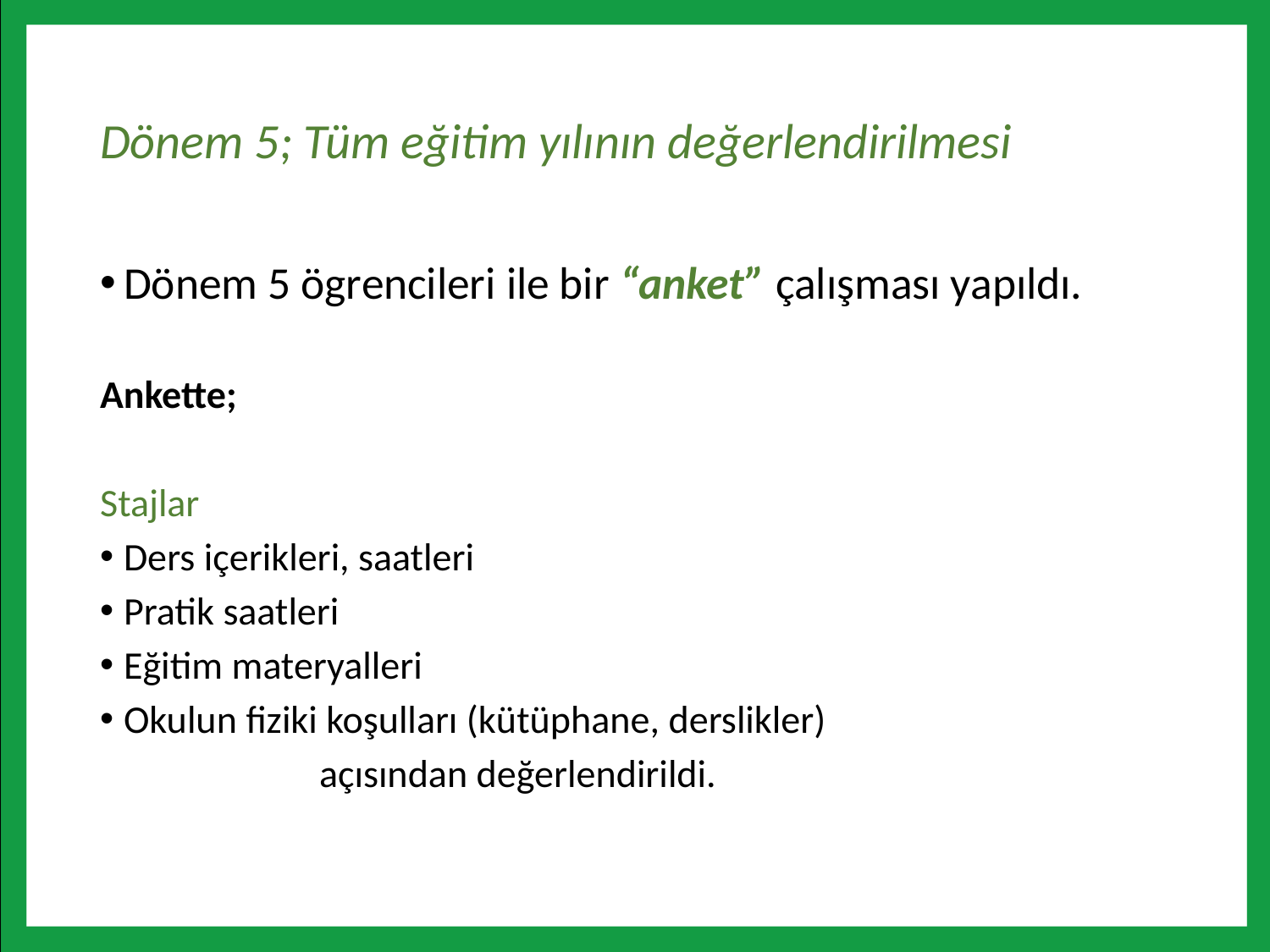

# Dönem 5; Tüm eğitim yılının değerlendirilmesi
Dönem 5 ögrencileri ile bir “anket” çalışması yapıldı.

Ankette;

Stajlar
Ders içerikleri, saatleri
Pratik saatleri
Eğitim materyalleri
Okulun fiziki koşulları (kütüphane, derslikler)
					                      açısından değerlendirildi.